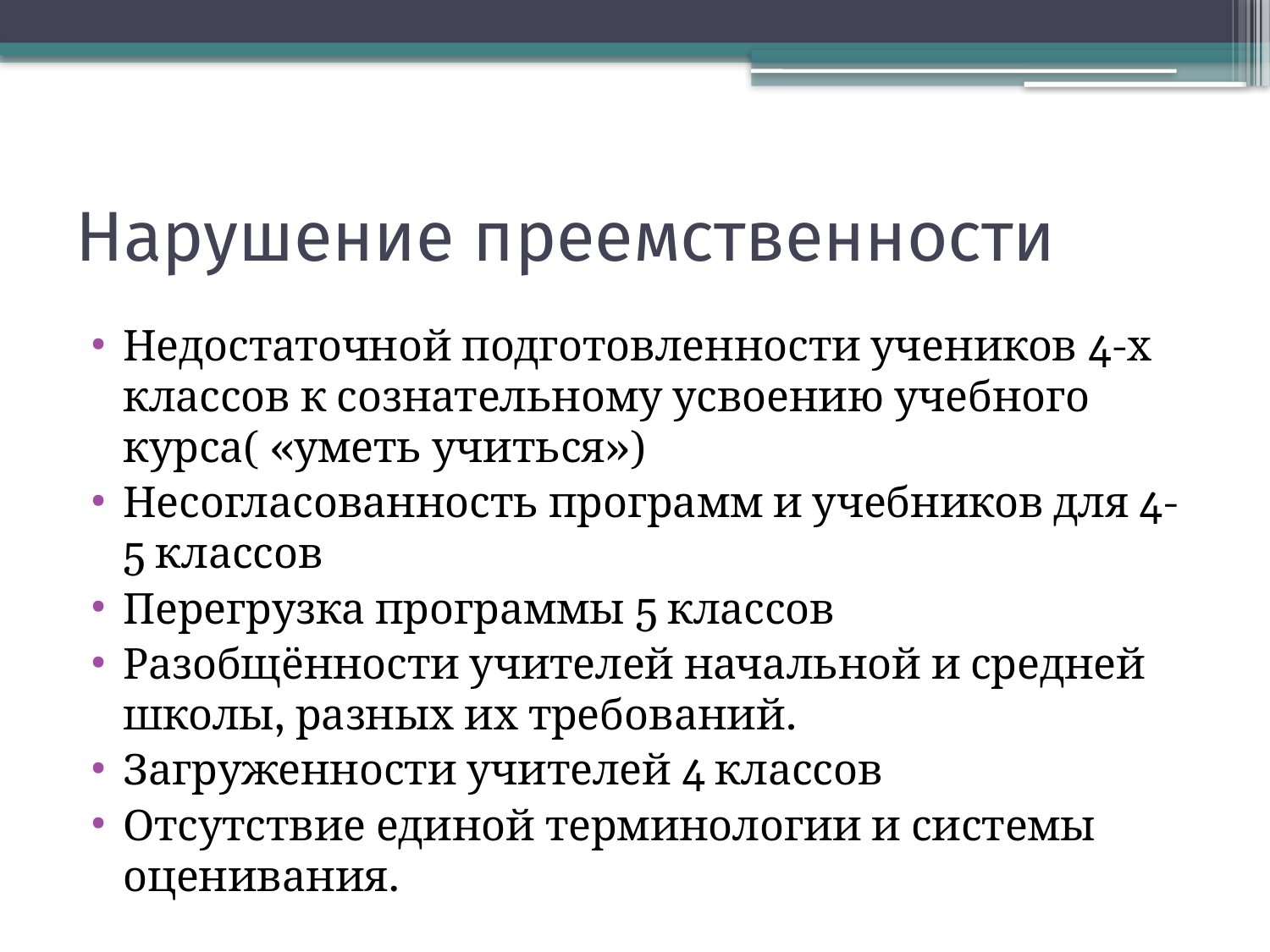

# Нарушение преемственности
Недостаточной подготовленности учеников 4-х классов к сознательному усвоению учебного курса( «уметь учиться»)
Несогласованность программ и учебников для 4-5 классов
Перегрузка программы 5 классов
Разобщённости учителей начальной и средней школы, разных их требований.
Загруженности учителей 4 классов
Отсутствие единой терминологии и системы оценивания.